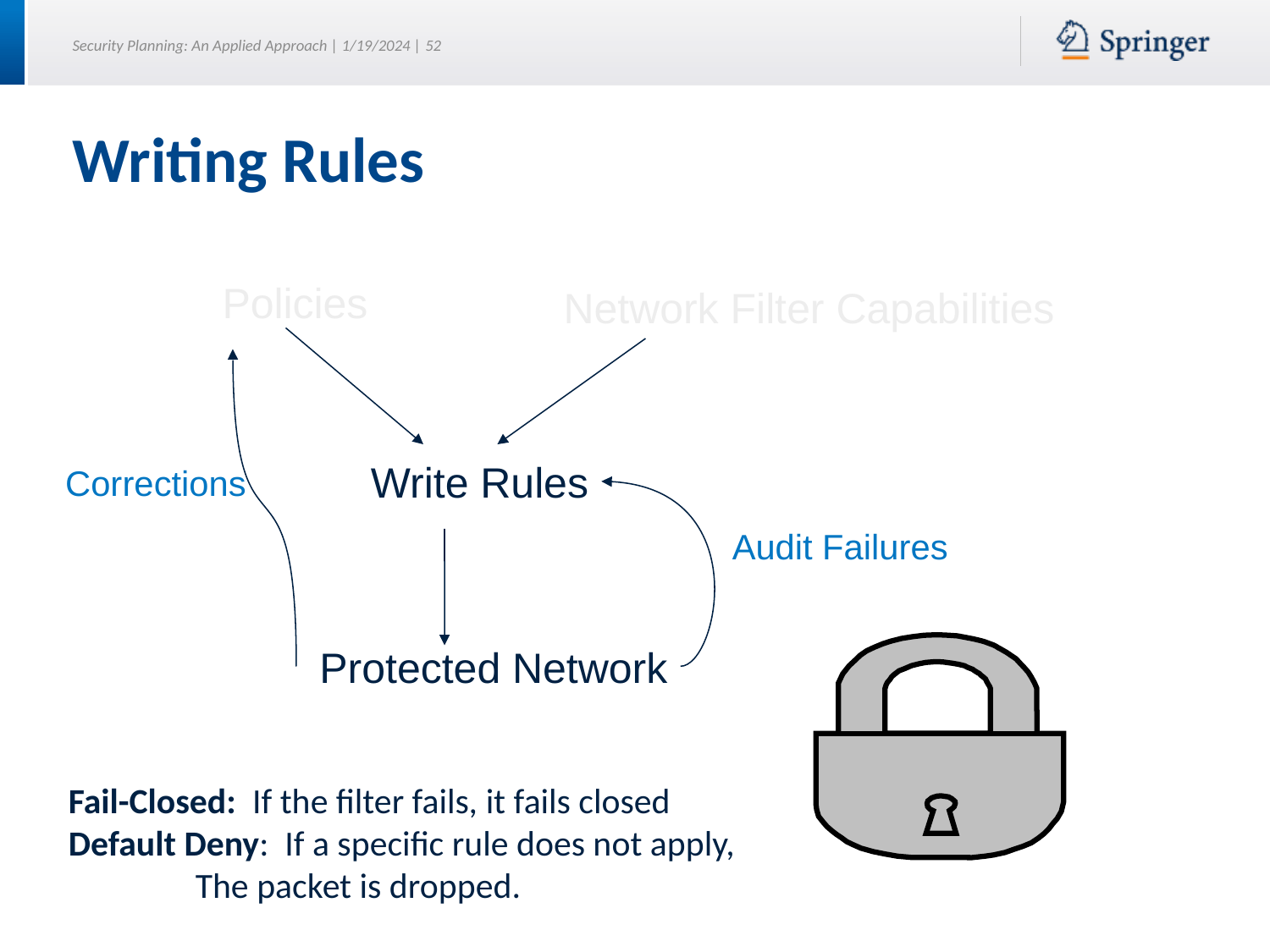

# Writing Rules
Policies
Network Filter Capabilities

Write Rules
Corrections
Audit Failures

Protected Network

Fail-Closed:  If the filter fails, it fails closed
Default Deny:  If a specific rule does not apply,
	The packet is dropped.